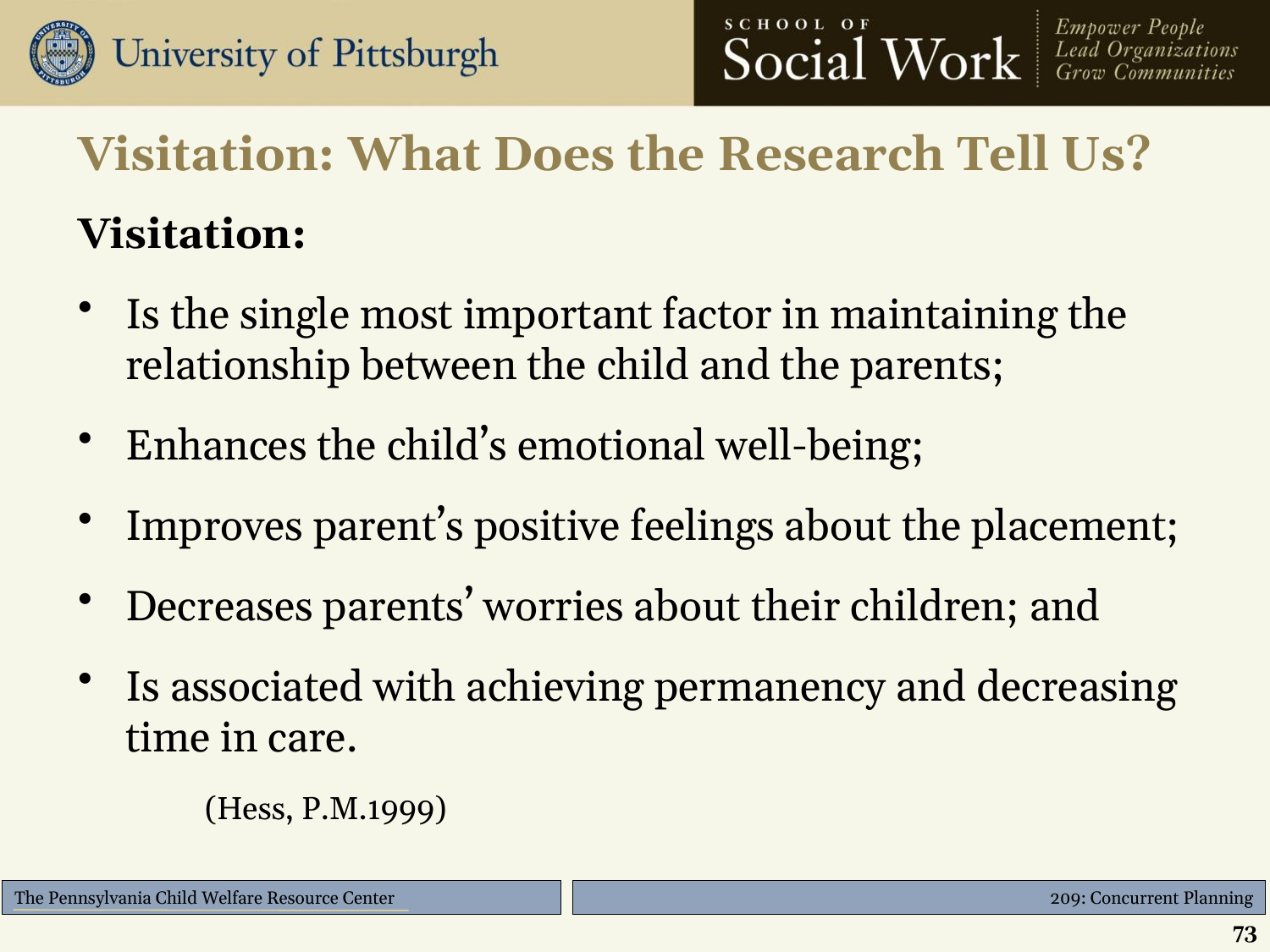

# Visitation: What Does the Research Tell Us?
Visitation:
Is the single most important factor in maintaining the relationship between the child and the parents;
Enhances the child’s emotional well-being;
Improves parent’s positive feelings about the placement;
Decreases parents’ worries about their children; and
Is associated with achieving permanency and decreasing time in care.
	(Hess, P.M.1999)

73